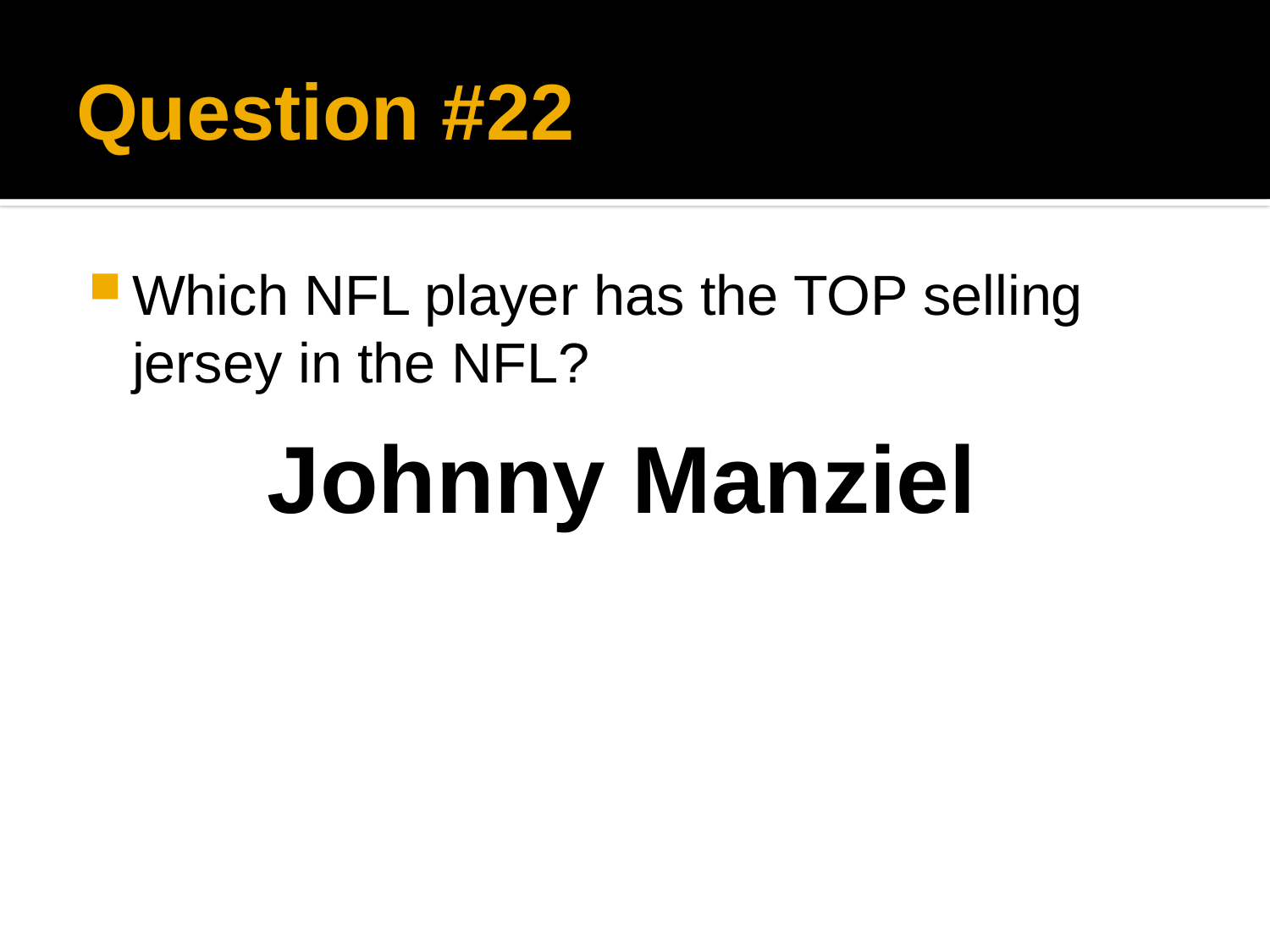

# Question #22
Which NFL player has the TOP selling jersey in the NFL?

Johnny Manziel